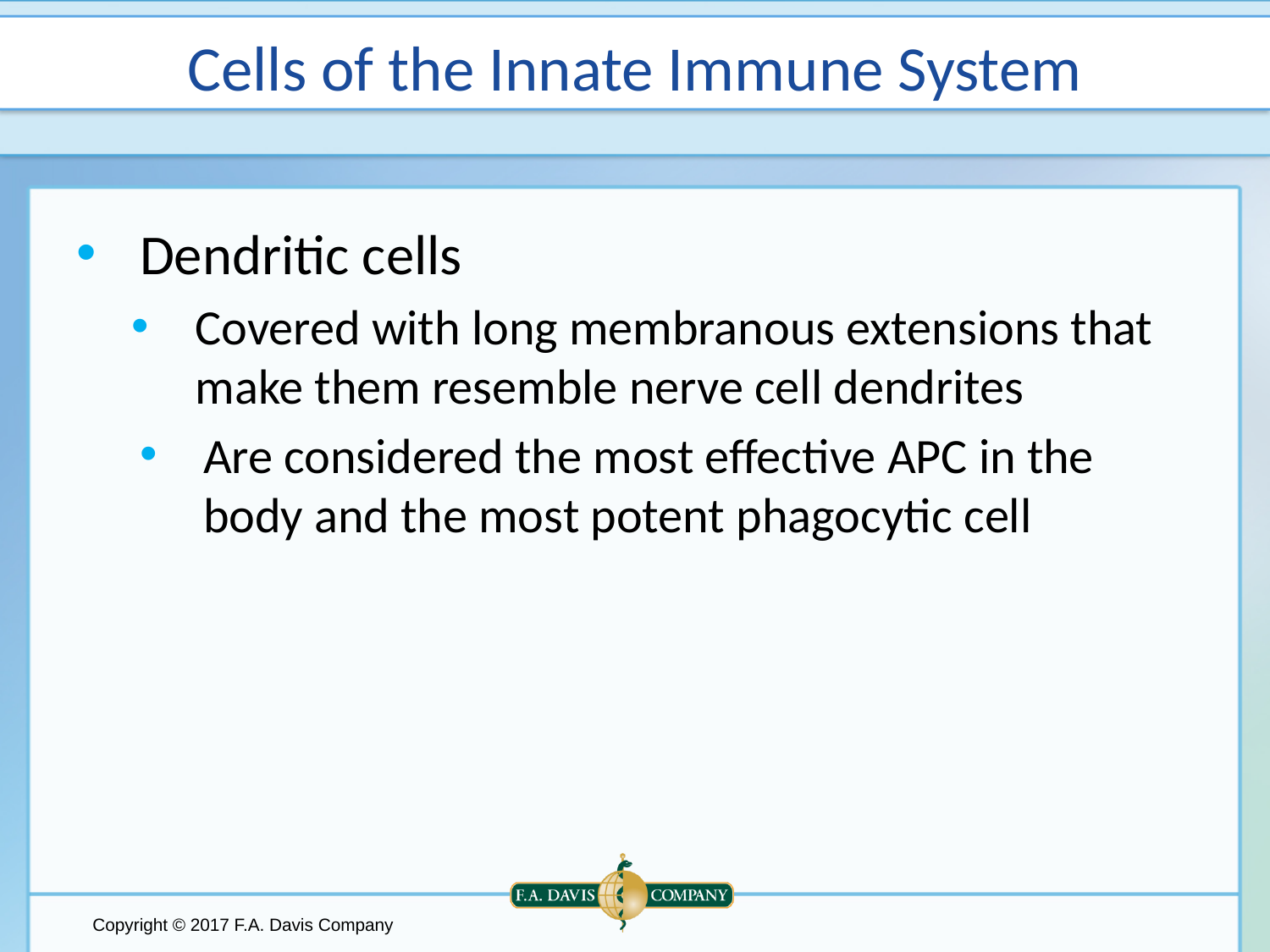

# Cells of the Innate Immune System
Dendritic cells
Covered with long membranous extensions that make them resemble nerve cell dendrites
Are considered the most effective APC in the body and the most potent phagocytic cell